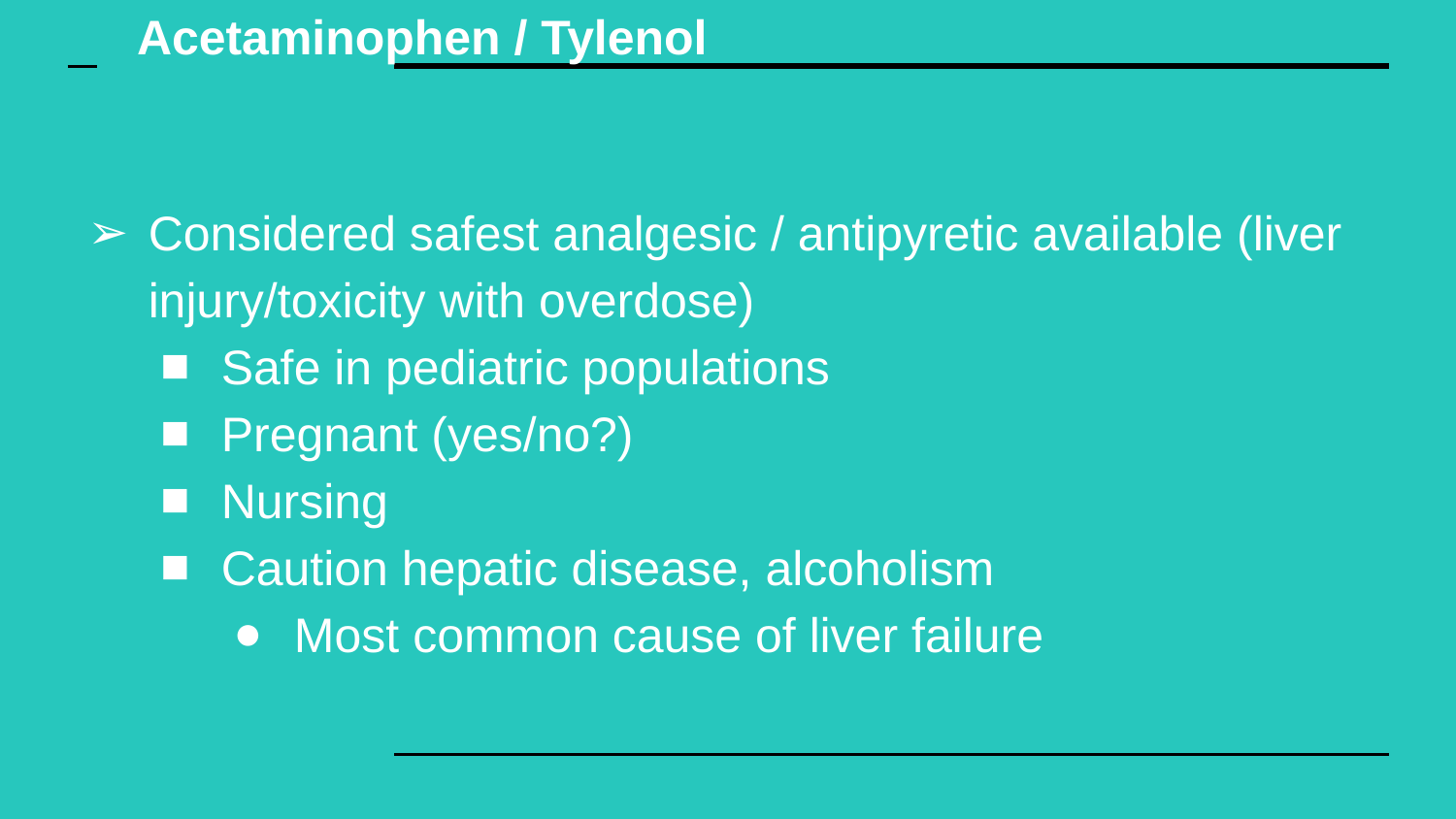

# Acetaminophen / Tylenol

Considered safest analgesic / antipyretic available (liver injury/toxicity with overdose)
Safe in pediatric populations
Pregnant (yes/no?)
Nursing
Caution hepatic disease, alcoholism
Most common cause of liver failure